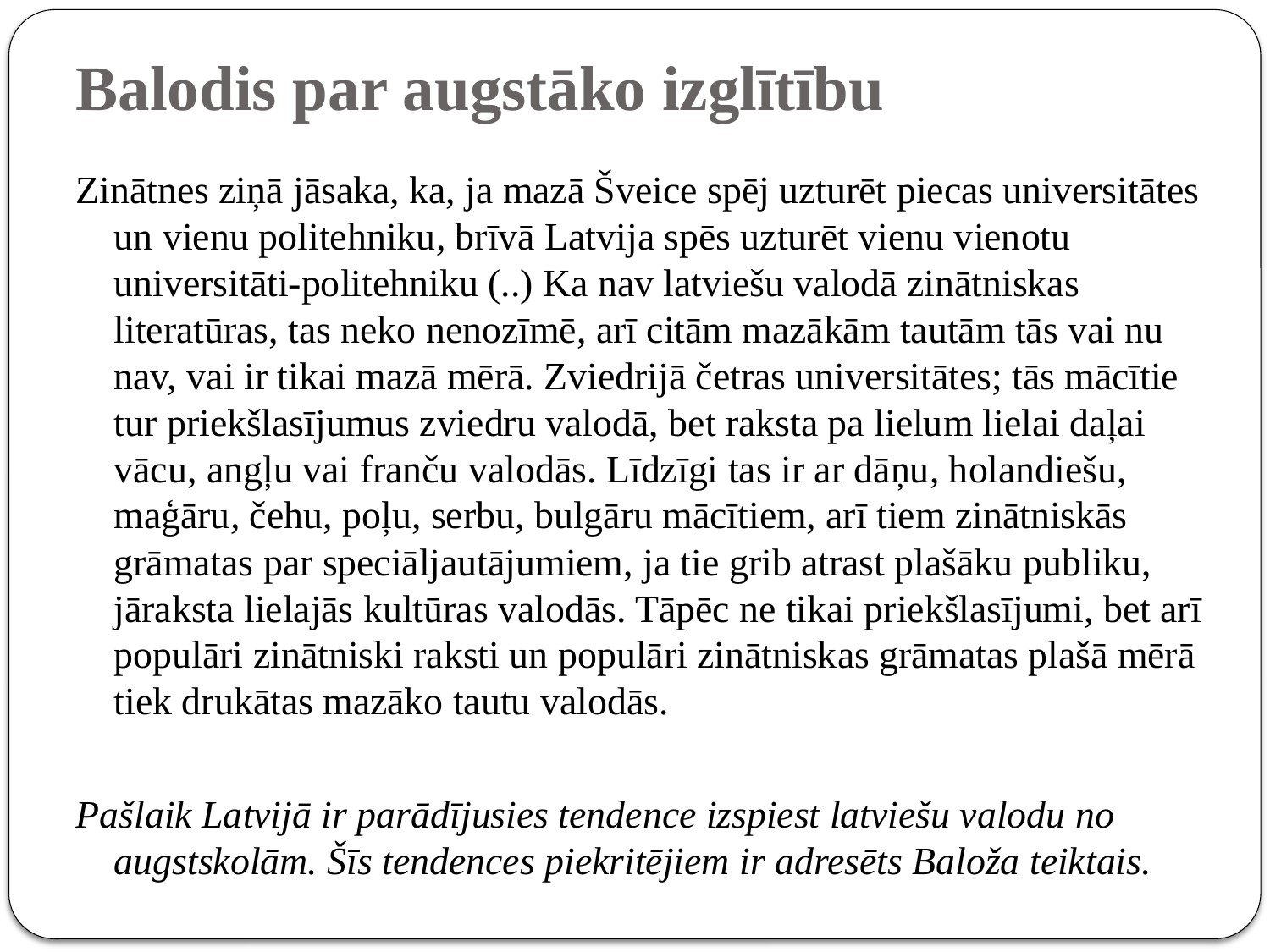

# Balodis par augstāko izglītību
Zinātnes ziņā jāsaka, ka, ja mazā Šveice spēj uzturēt piecas universitātes un vienu politehniku, brīvā Latvija spēs uzturēt vienu vienotu universitāti-politehniku (..) Ka nav latviešu valodā zinātniskas literatūras, tas neko nenozīmē, arī citām mazākām tautām tās vai nu nav, vai ir tikai mazā mērā. Zviedrijā četras universitātes; tās mācītie tur priekšlasījumus zviedru valodā, bet raksta pa lielum lielai daļai vācu, angļu vai franču valodās. Līdzīgi tas ir ar dāņu, holandiešu, maģāru, čehu, poļu, serbu, bulgāru mācītiem, arī tiem zinātniskās grāmatas par speciāljautājumiem, ja tie grib atrast plašāku publiku, jāraksta lielajās kultūras valodās. Tāpēc ne tikai priekšlasījumi, bet arī populāri zinātniski raksti un populāri zinātniskas grāmatas plašā mērā tiek drukātas mazāko tautu valodās.

Pašlaik Latvijā ir parādījusies tendence izspiest latviešu valodu no augstskolām. Šīs tendences piekritējiem ir adresēts Baloža teiktais.